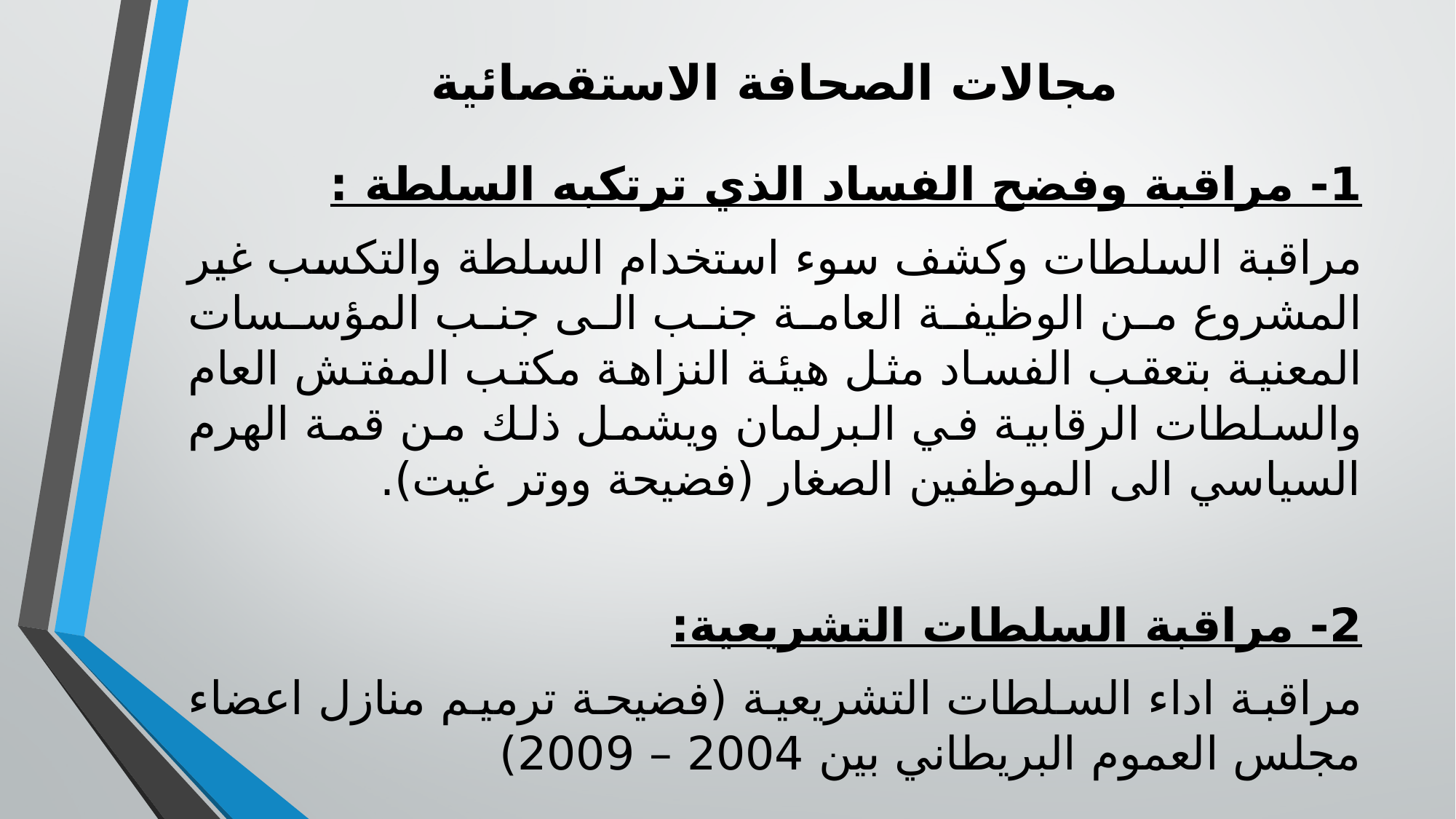

# مجالات الصحافة الاستقصائية
1- مراقبة وفضح الفساد الذي ترتكبه السلطة :
مراقبة السلطات وكشف سوء استخدام السلطة والتكسب غير المشروع من الوظيفة العامة جنب الى جنب المؤسسات المعنية بتعقب الفساد مثل هيئة النزاهة مكتب المفتش العام والسلطات الرقابية في البرلمان ويشمل ذلك من قمة الهرم السياسي الى الموظفين الصغار (فضيحة ووتر غيت).

2- مراقبة السلطات التشريعية:
مراقبة اداء السلطات التشريعية (فضيحة ترميم منازل اعضاء مجلس العموم البريطاني بين 2004 – 2009)